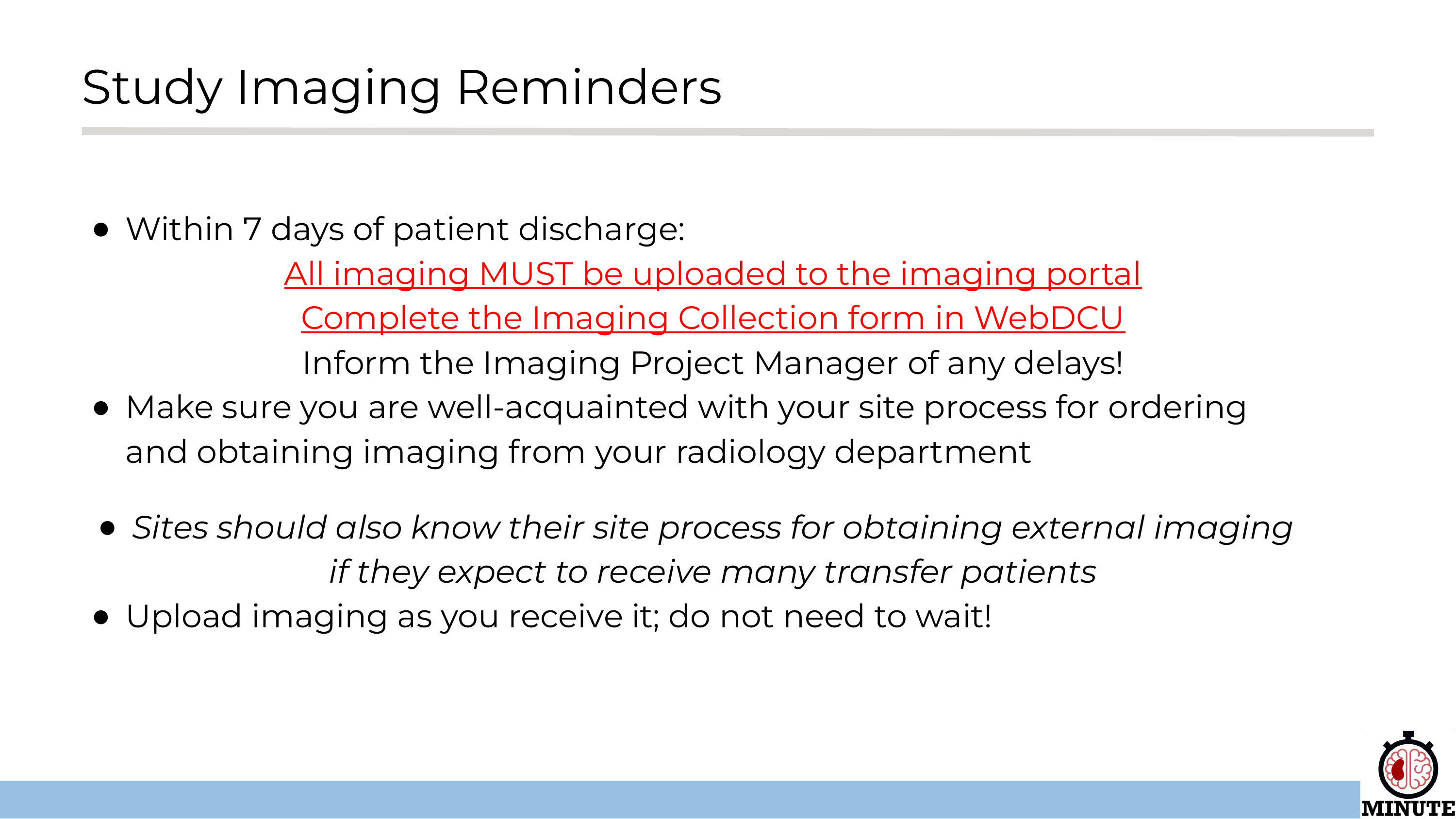

Study Imaging Reminders

Within 7 days of patient discharge:
All imaging MUST be uploaded to the imaging portal
Complete the Imaging Collection form in WebDCU
Inform the Imaging Project Manager of any delays!
Make sure you are well-acquainted with your site process for ordering and obtaining imaging from your radiology department

Sites should also know their site process for obtaining external imaging if they expect to receive many transfer patients
Upload imaging as you receive it; do not need to wait!